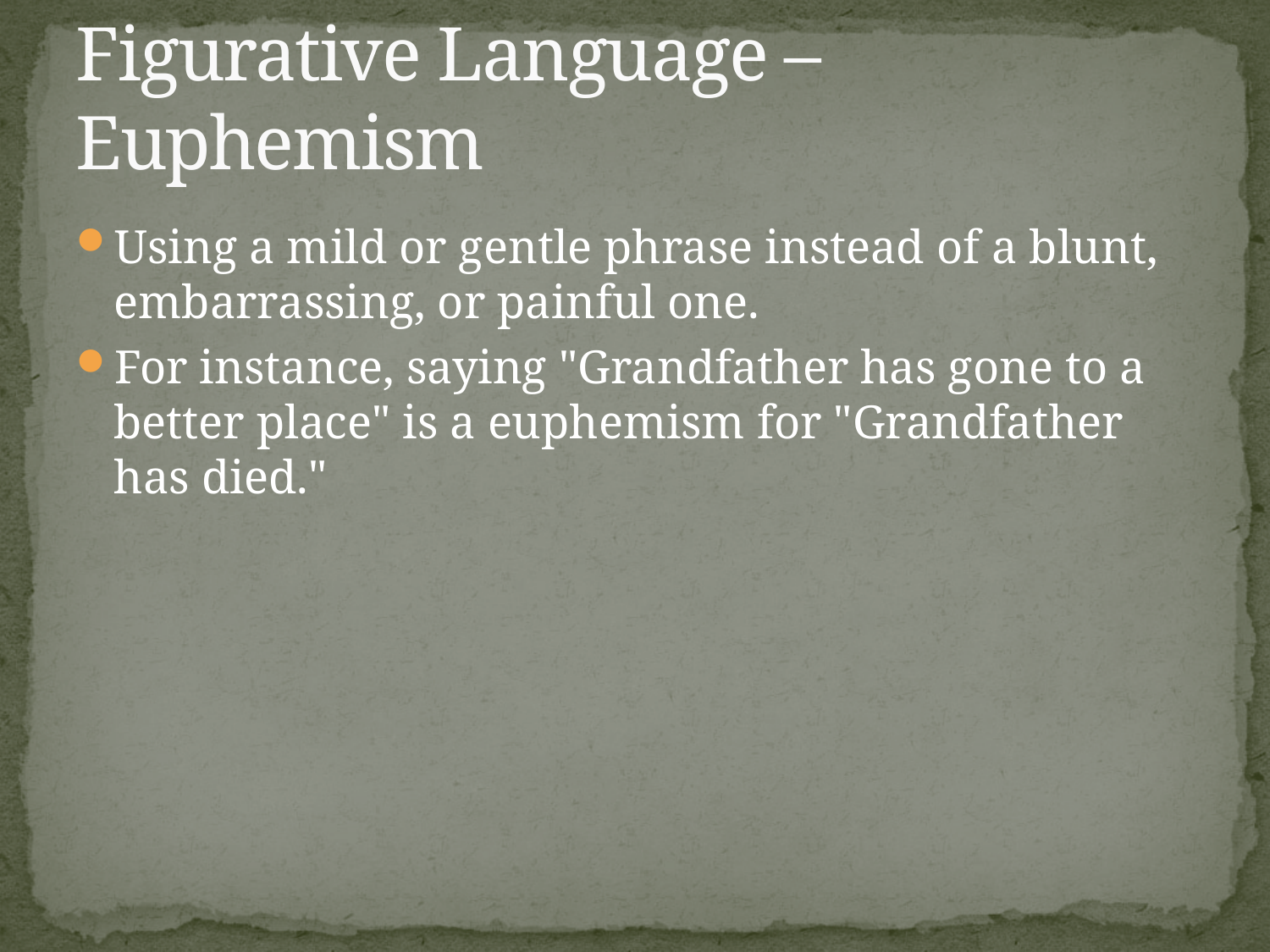

# Figurative Language – Euphemism
Using a mild or gentle phrase instead of a blunt, embarrassing, or painful one.
For instance, saying "Grandfather has gone to a better place" is a euphemism for "Grandfather has died."